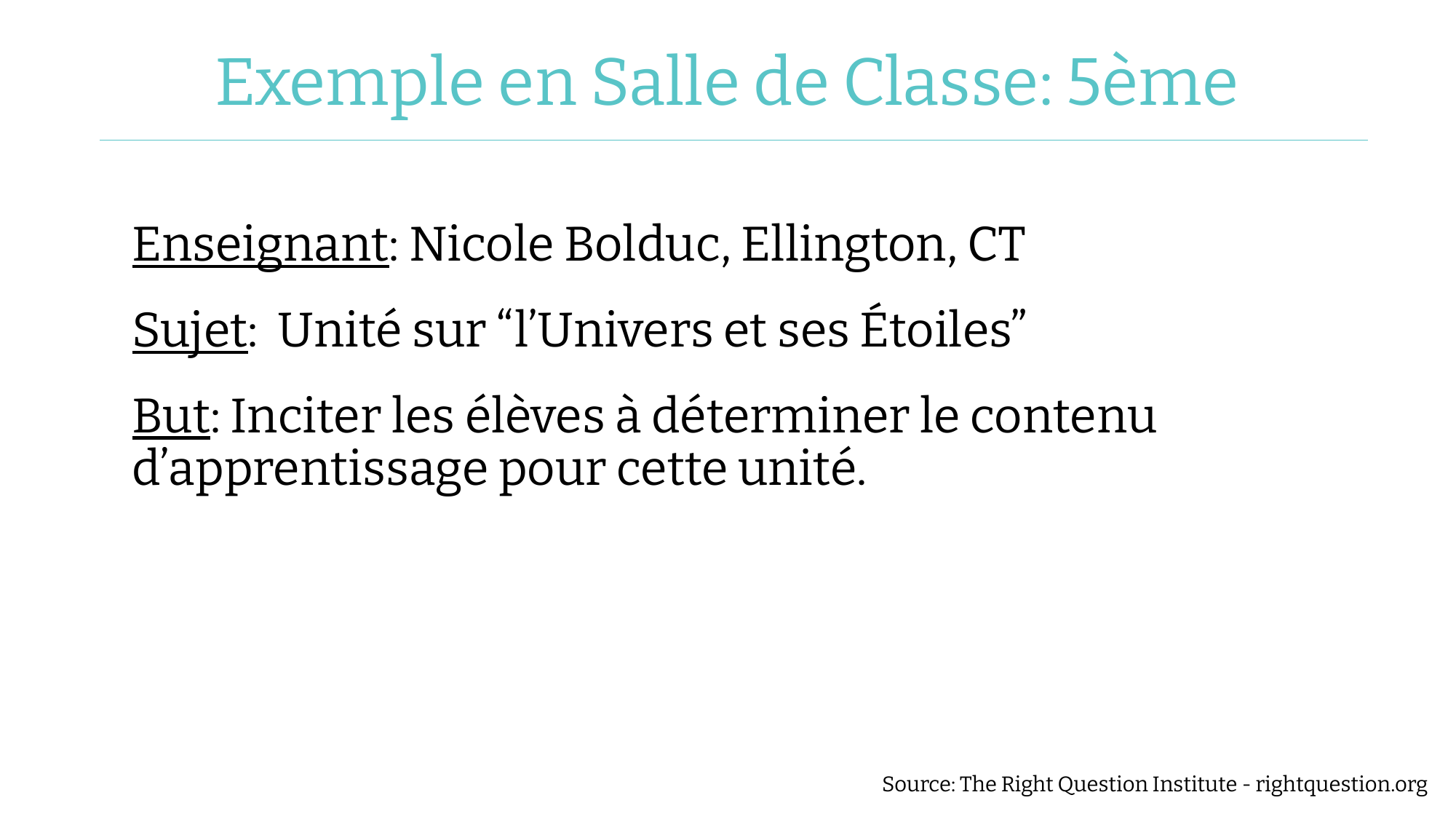

# Exemple en Salle de Classe: 5ème
Enseignant: Nicole Bolduc, Ellington, CT
Sujet:  Unité sur “l’Univers et ses Étoiles”
But: Inciter les élèves à déterminer le contenu d’apprentissage pour cette unité.